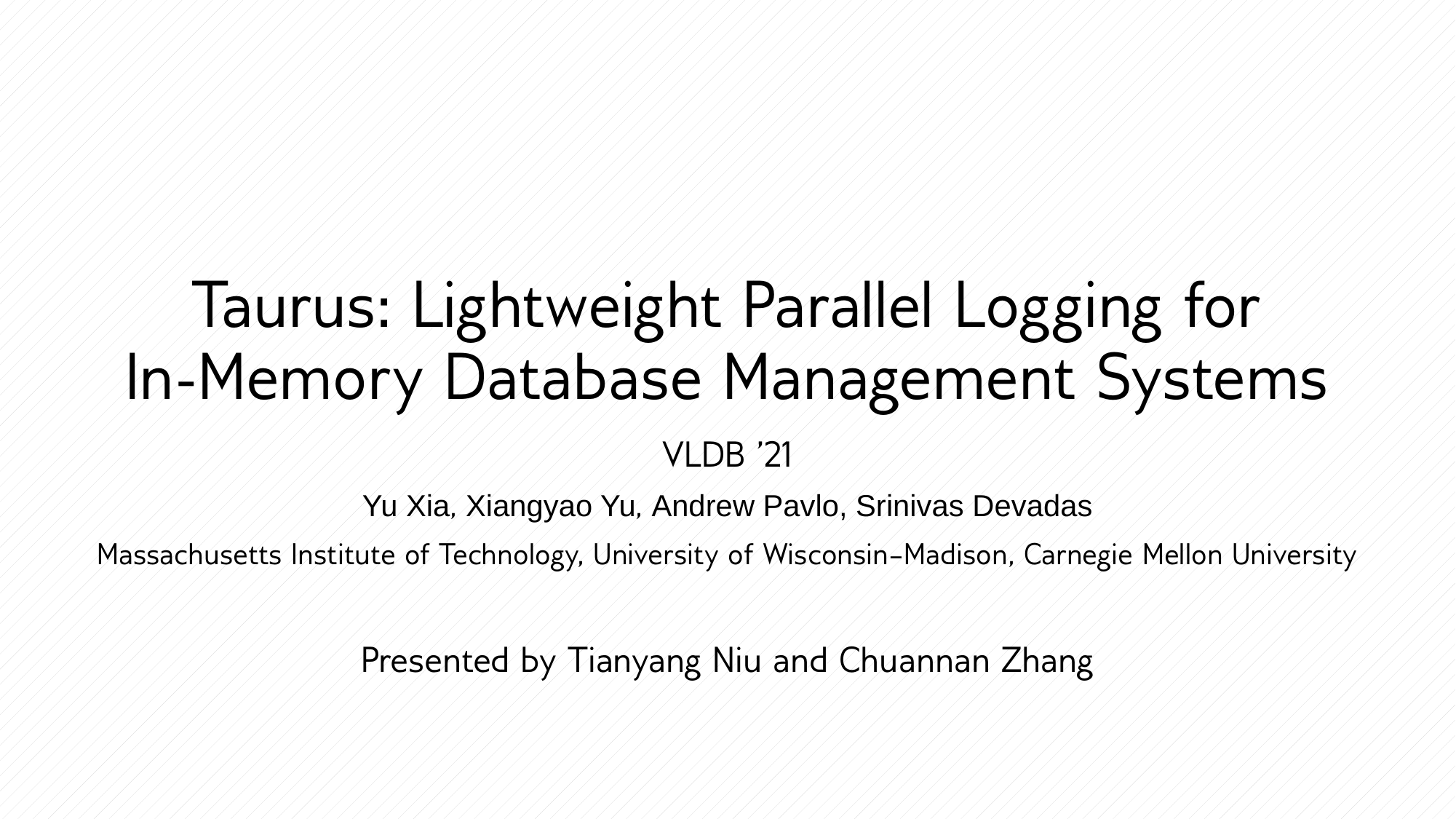

# Taurus: Lightweight Parallel Logging for In-Memory Database Management Systems
VLDB ’21
Yu Xia, Xiangyao Yu, Andrew Pavlo, Srinivas Devadas
Massachusetts Institute of Technology, University of Wisconsin–Madison, Carnegie Mellon University

Presented by Tianyang Niu and Chuannan Zhang